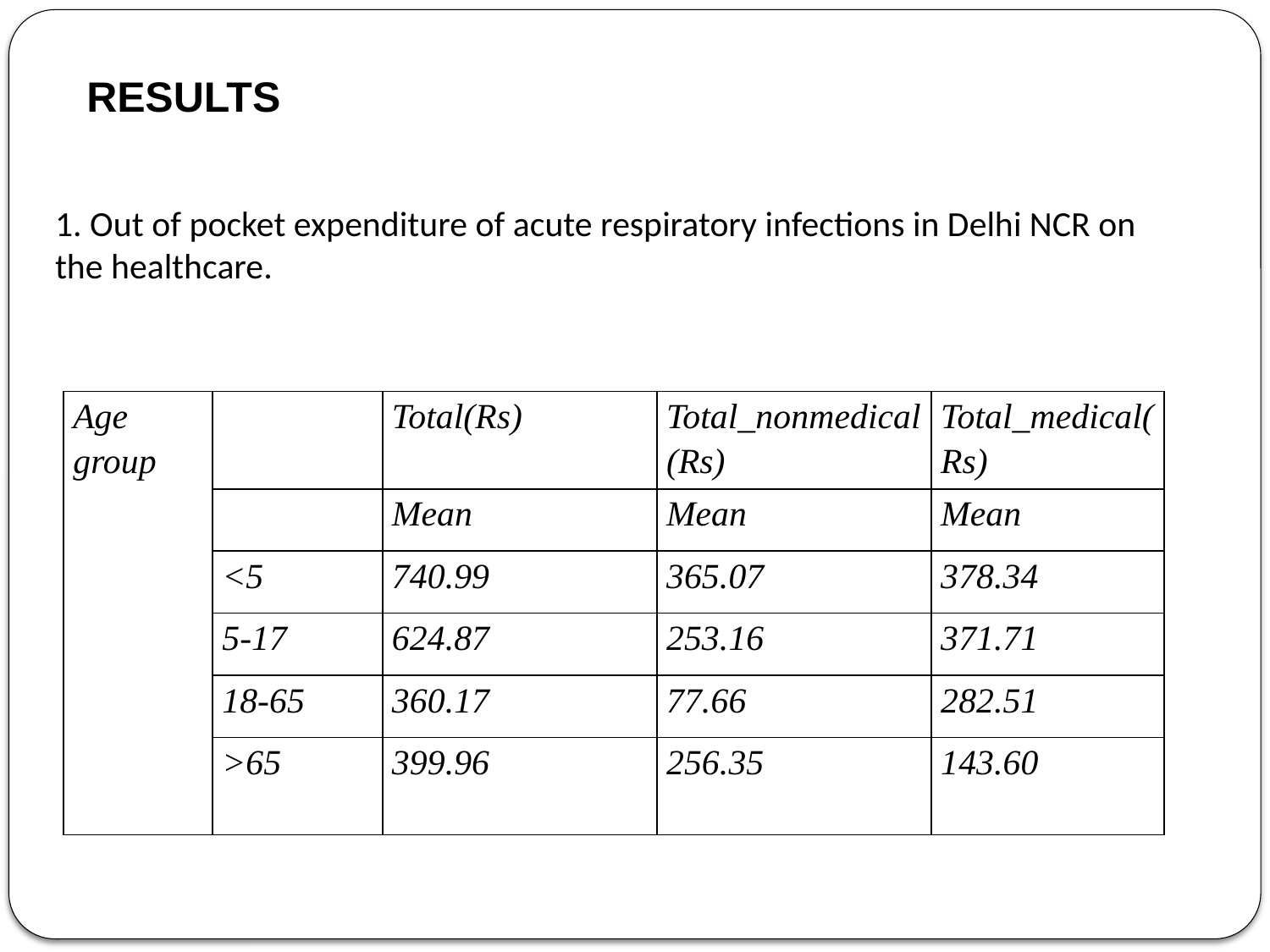

RESULTS
1. Out of pocket expenditure of acute respiratory infections in Delhi NCR on the healthcare.
| Age group |  | Total(Rs) | Total\_nonmedical(Rs) | Total\_medical(Rs) |
| --- | --- | --- | --- | --- |
|  |  | Mean | Mean | Mean |
|  | <5 | 740.99 | 365.07 | 378.34 |
|  | 5-17 | 624.87 | 253.16 | 371.71 |
|  | 18-65 | 360.17 | 77.66 | 282.51 |
|  | >65 | 399.96 | 256.35 | 143.60 |